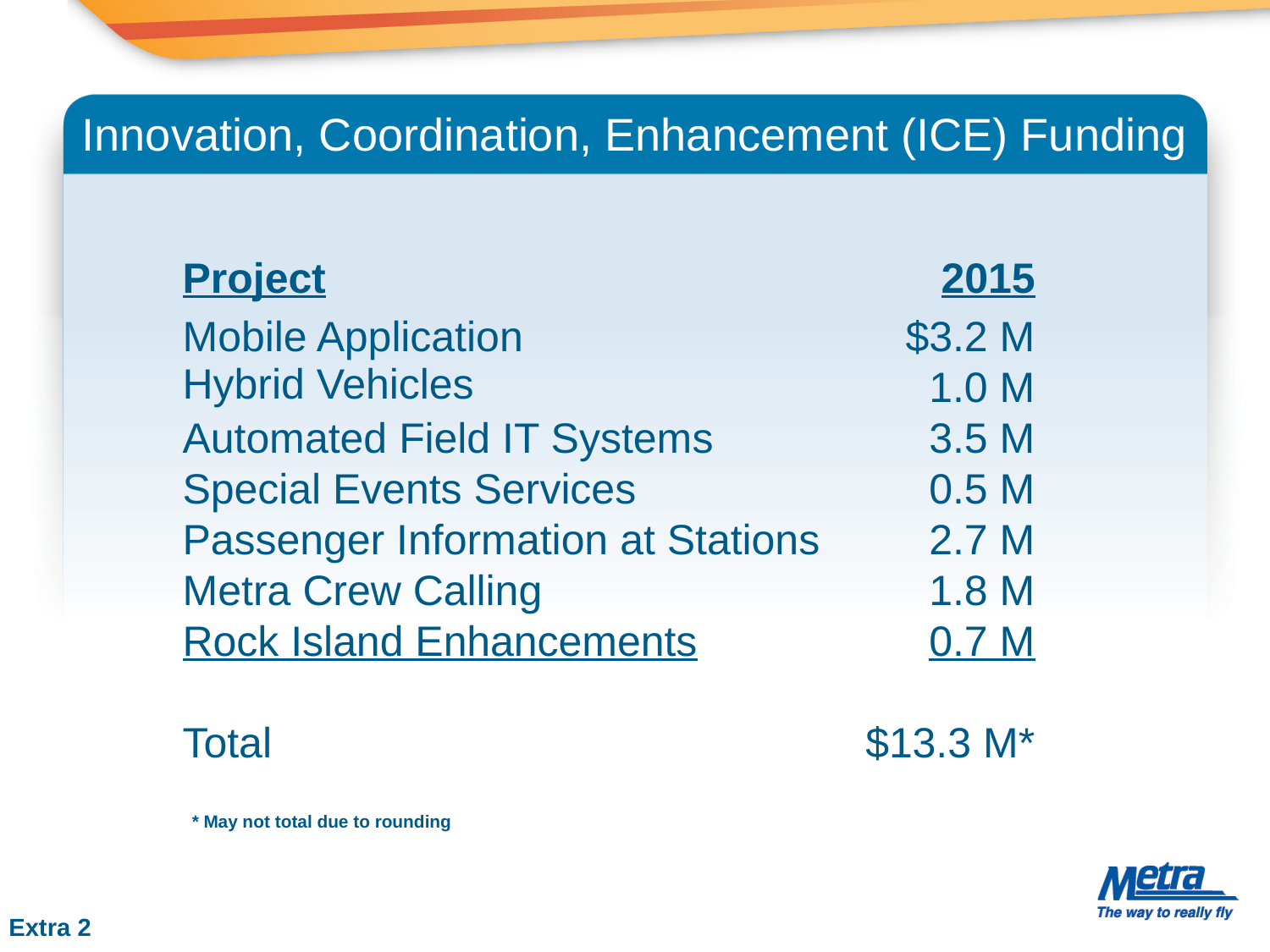

Innovation, Coordination, Enhancement (ICE) Funding
| Project | 2015 |
| --- | --- |
| Mobile Application | $3.2 M |
| Hybrid Vehicles | 1.0 M |
| Automated Field IT Systems | 3.5 M |
| Special Events Services | 0.5 M |
| Passenger Information at Stations | 2.7 M |
| Metra Crew Calling | 1.8 M |
| Rock Island Enhancements | 0.7 M |
|  |  |
| Total | $13.3 M\* |
* May not total due to rounding
Extra 2